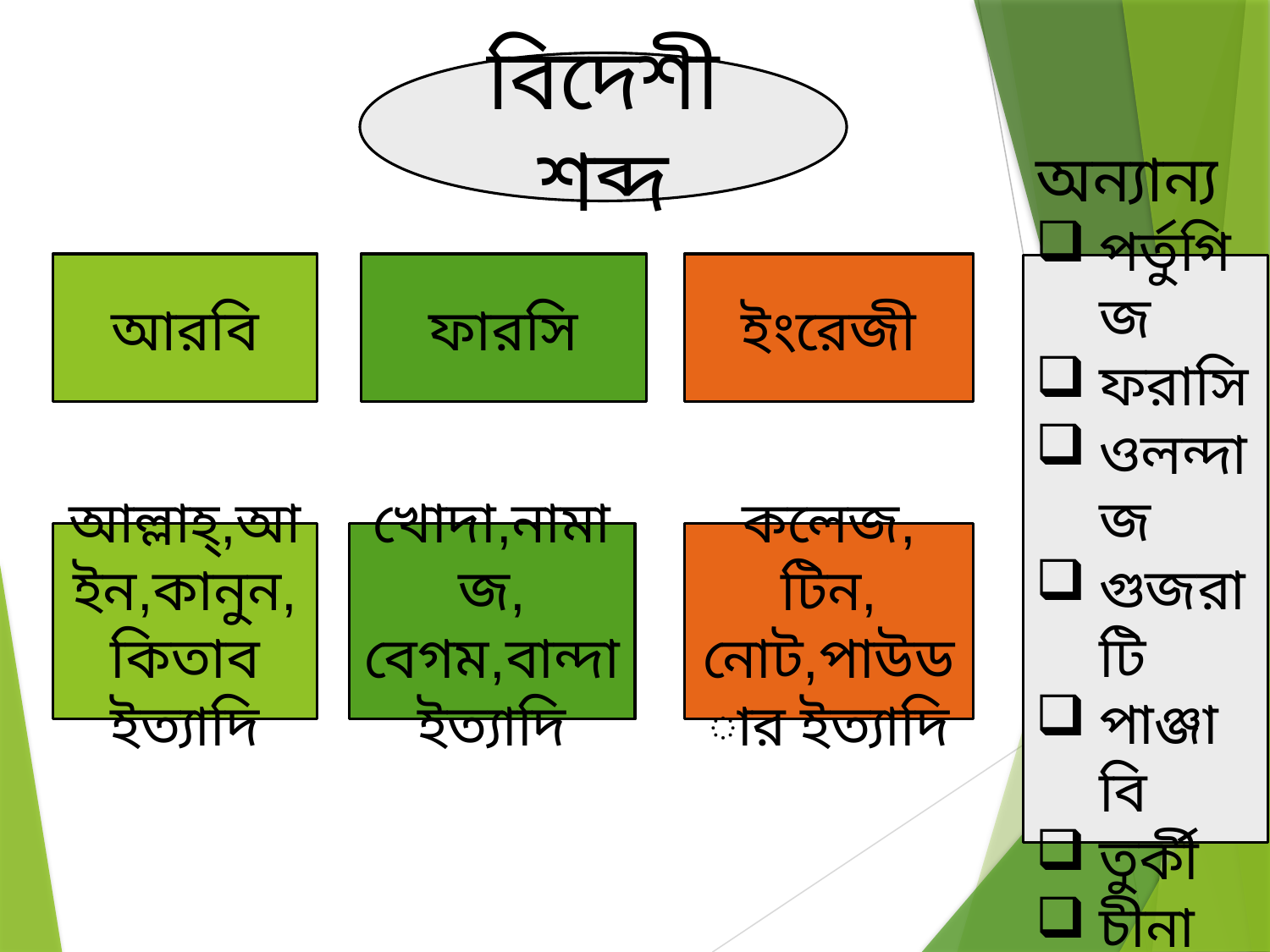

বিদেশী শব্দ
আরবি
ফারসি
ইংরেজী
অন্যান্য
পর্তুগিজ
ফরাসি
ওলন্দাজ
গুজরাটি
পাঞ্জাবি
তুর্কী
চীনা
আল্লাহ্,আইন,কানুন,কিতাব ইত্যাদি
খোদা,নামাজ, বেগম,বান্দা ইত্যাদি
কলেজ, টিন, নোট,পাউডার ইত্যাদি